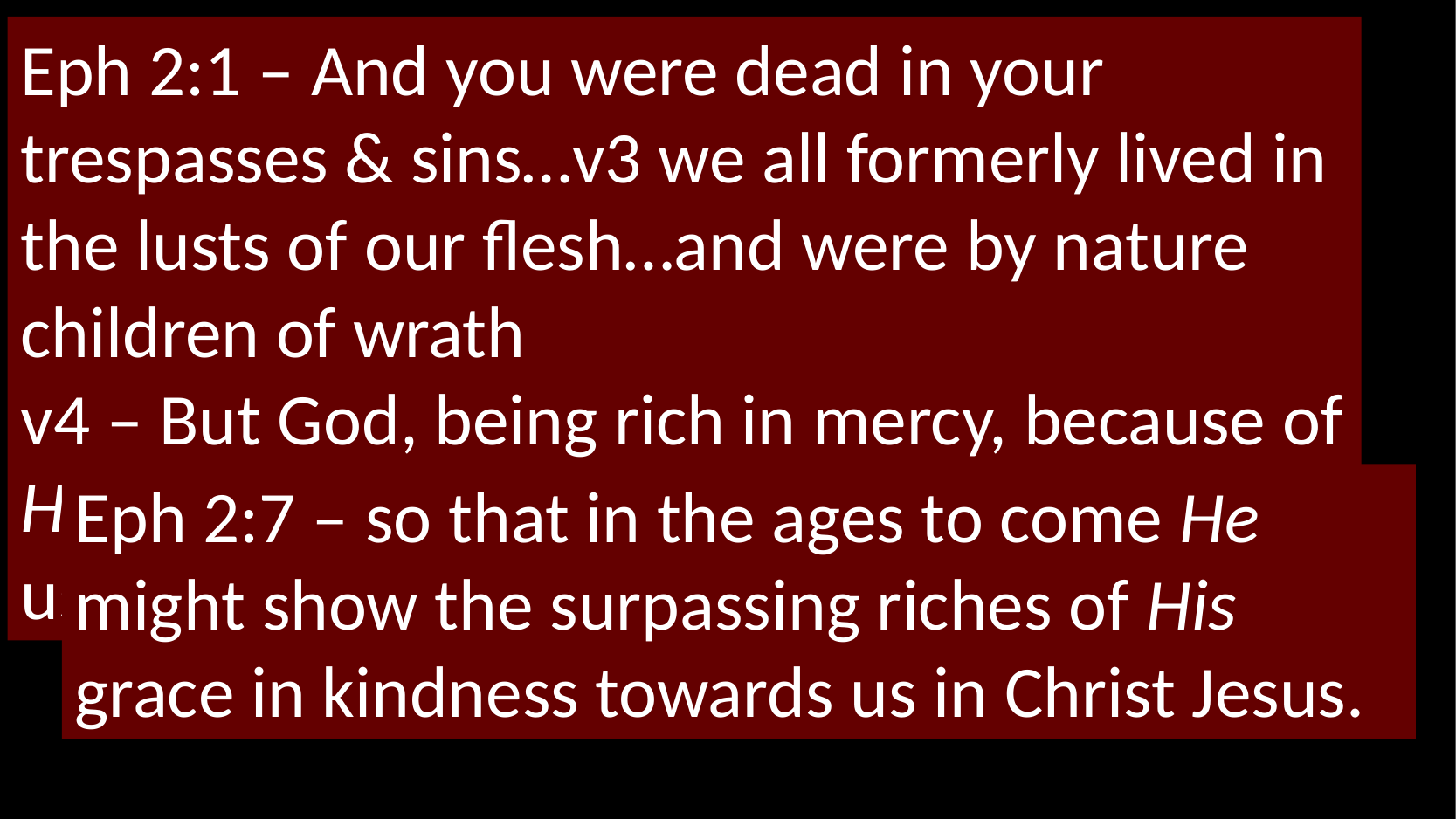

Eph 2:1 – And you were dead in your trespasses & sins…v3 we all formerly lived in the lusts of our flesh…and were by nature children of wrath
v4 – But God, being rich in mercy, because of His great love with which He loved us, made us alive together with Christ
The Bible is pretty transparent about God’s servants and their shortcomings. Why?
1. The Bible is not full of amazing men & women. It is full of examples of an amazing God using very ordinary people.
Eph 2:7 – so that in the ages to come He might show the surpassing riches of His grace in kindness towards us in Christ Jesus.